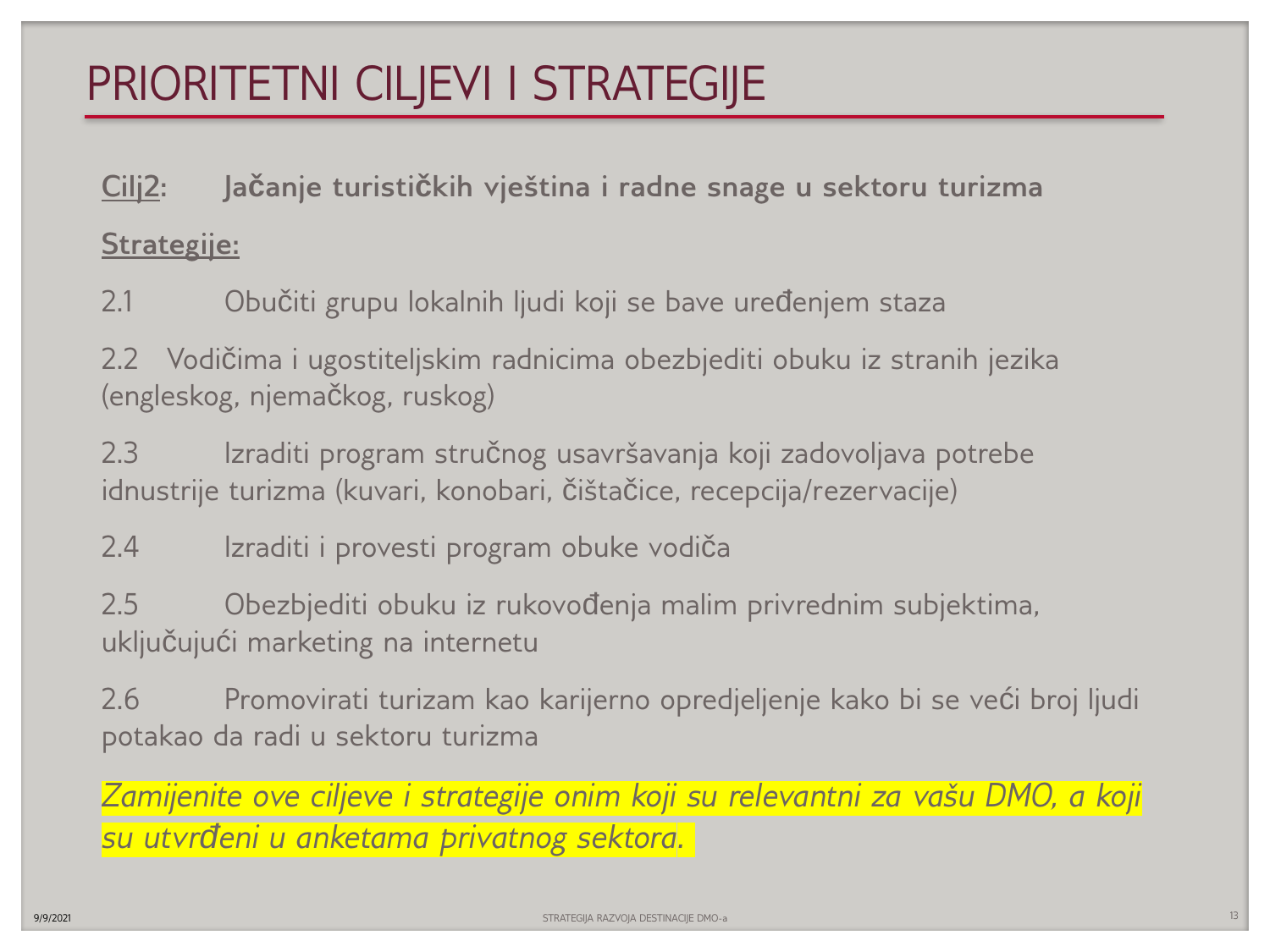

PRIORITETNI CILJEVI I STRATEGIJE
Cilj2: 	Jačanje turističkih vještina i radne snage u sektoru turizma
Strategije:
2.1	Obučiti grupu lokalnih ljudi koji se bave uređenjem staza
2.2   Vodičima i ugostiteljskim radnicima obezbjediti obuku iz stranih jezika (engleskog, njemačkog, ruskog)
2.3	Izraditi program stručnog usavršavanja koji zadovoljava potrebe idnustrije turizma (kuvari, konobari, čištačice, recepcija/rezervacije)
2.4	Izraditi i provesti program obuke vodiča
2.5	Obezbjediti obuku iz rukovođenja malim privrednim subjektima, uključujući marketing na internetu
2.6	Promovirati turizam kao karijerno opredjeljenje kako bi se veći broj ljudi potakao da radi u sektoru turizma
Zamijenite ove ciljeve i strategije onim koji su relevantni za vašu DMO, a koji su utvrđeni u anketama privatnog sektora.

13
9/9/2021
STRATEGIJA RAZVOJA DESTINACIJE DMO-a